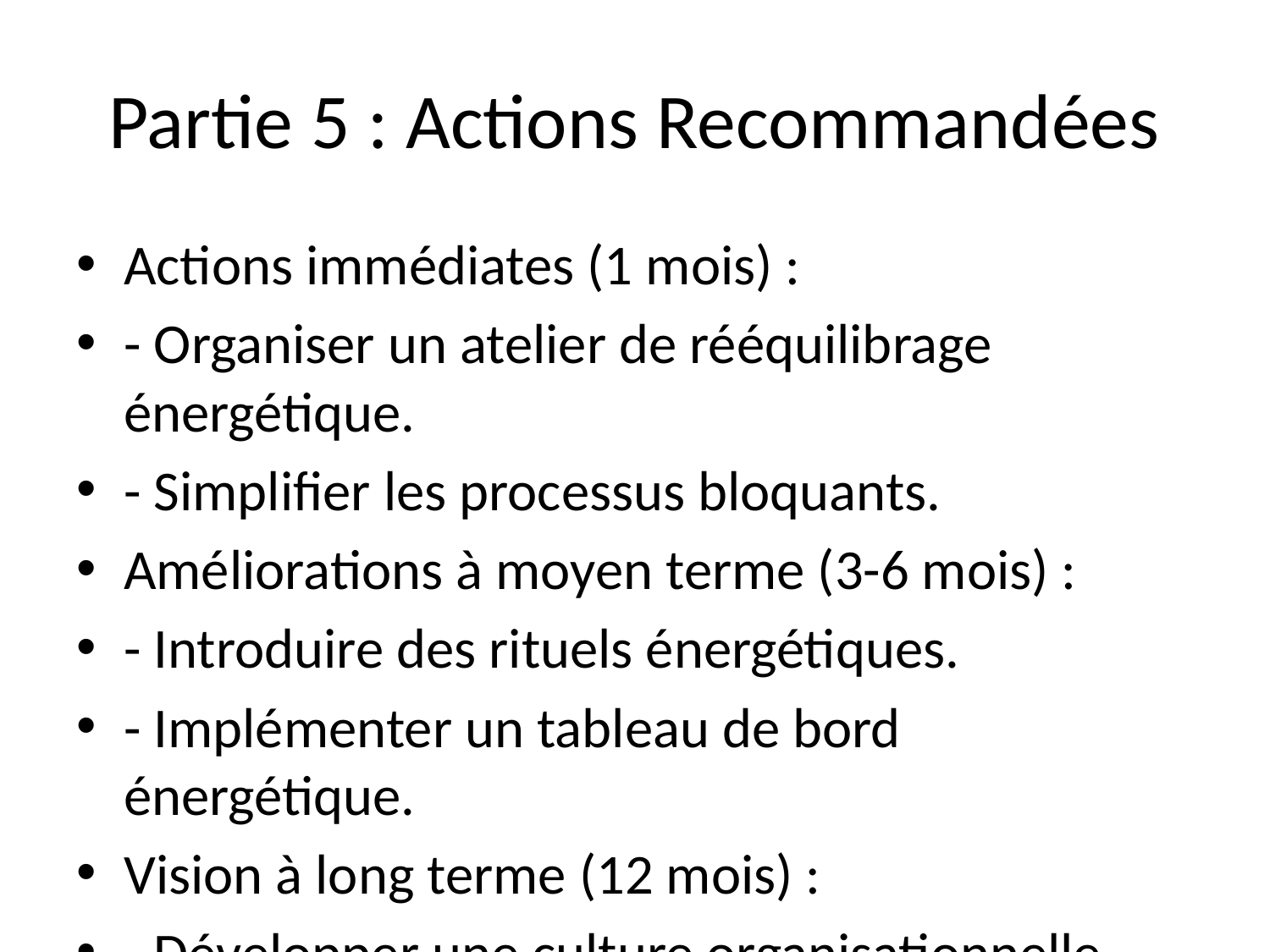

# Partie 5 : Actions Recommandées
Actions immédiates (1 mois) :
- Organiser un atelier de rééquilibrage énergétique.
- Simplifier les processus bloquants.
Améliorations à moyen terme (3-6 mois) :
- Introduire des rituels énergétiques.
- Implémenter un tableau de bord énergétique.
Vision à long terme (12 mois) :
- Développer une culture organisationnelle centrée sur les flux énergétiques.